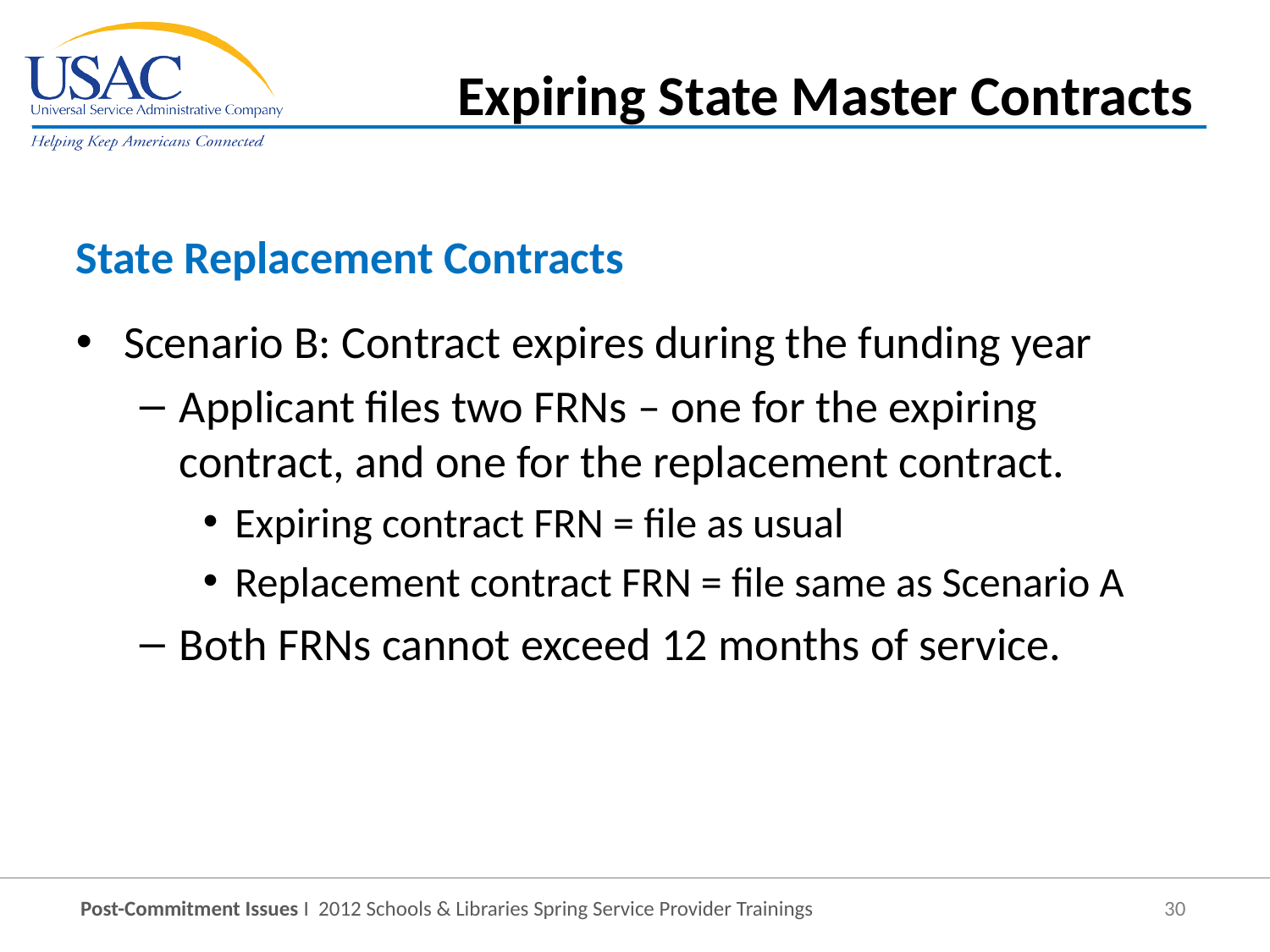

Expiring State Master Contracts
State Replacement Contracts
Scenario B: Contract expires during the funding year
Applicant files two FRNs – one for the expiring contract, and one for the replacement contract.
Expiring contract FRN = file as usual
Replacement contract FRN = file same as Scenario A
Both FRNs cannot exceed 12 months of service.